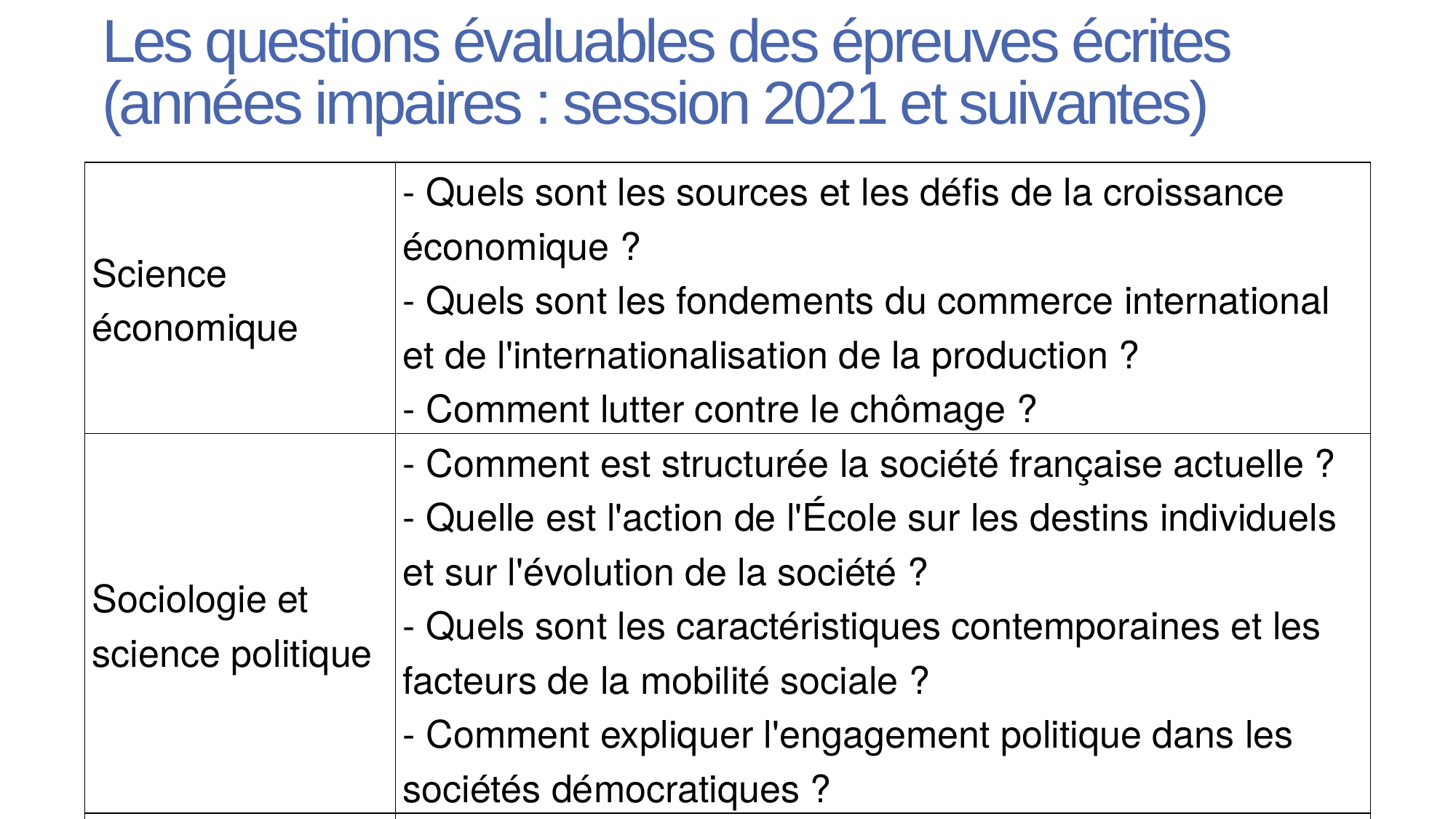

# Les questions évaluables des épreuves écrites
(années impaires : session 2021 et suivantes)
| Science économique | - Quels sont les sources et les défis de la croissance économique ? - Quels sont les fondements du commerce international et de l'internationalisation de la production ? - Comment lutter contre le chômage ? |
| --- | --- |
| Sociologie et science politique | - Comment est structurée la société française actuelle ? - Quelle est l'action de l'École sur les destins individuels et sur l'évolution de la société ? - Quels sont les caractéristiques contemporaines et les facteurs de la mobilité sociale ? - Comment expliquer l'engagement politique dans les sociétés démocratiques ? |
| Regards croisés | - Quelle action publique pour l'environnement ? |